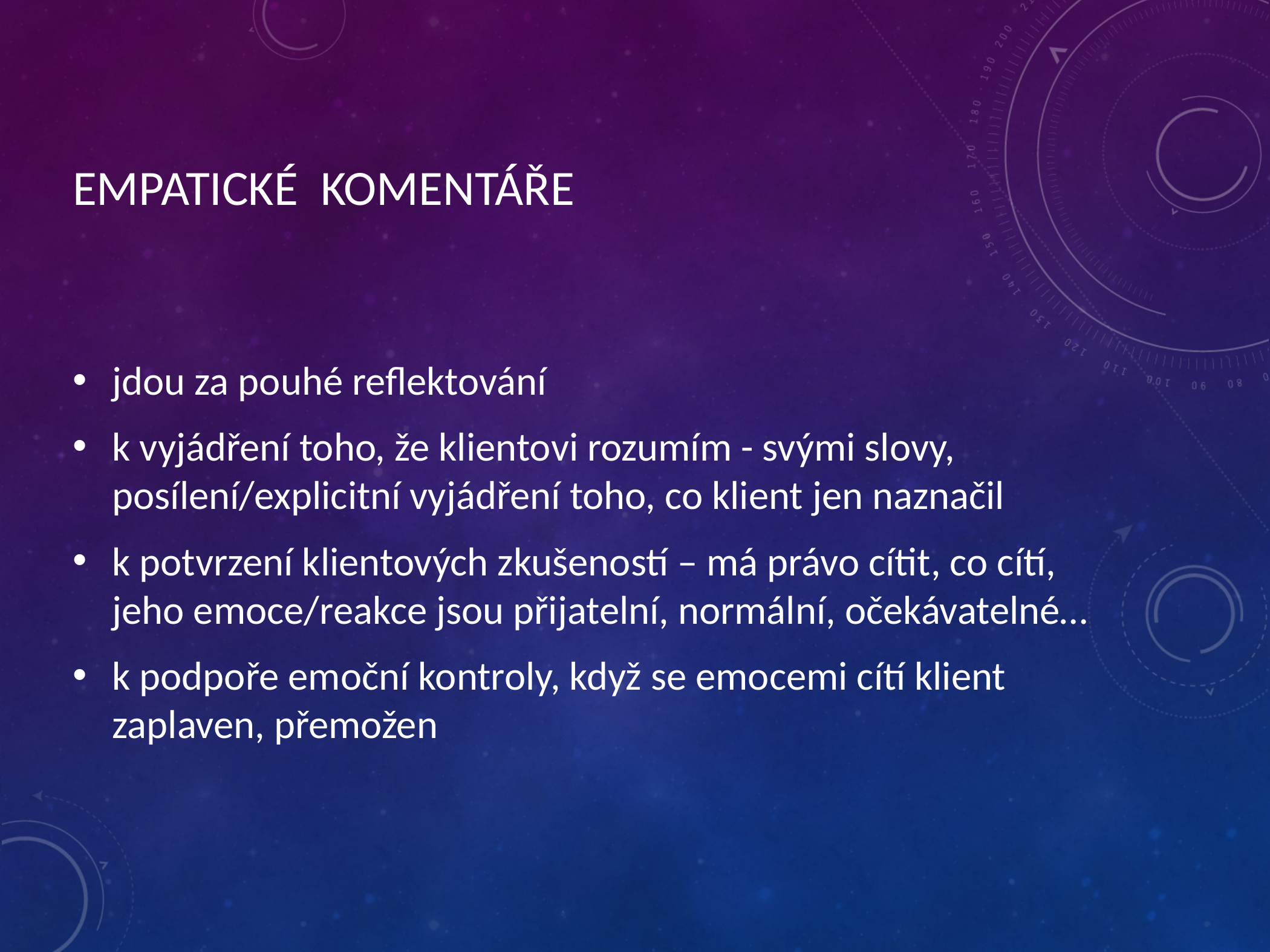

# empatické  komentáře
jdou za pouhé reflektování
k vyjádření toho, že klientovi rozumím - svými slovy, posílení/explicitní vyjádření toho, co klient jen naznačil
k potvrzení klientových zkušeností – má právo cítit, co cítí, jeho emoce/reakce jsou přijatelní, normální, očekávatelné…
k podpoře emoční kontroly, když se emocemi cítí klient zaplaven, přemožen